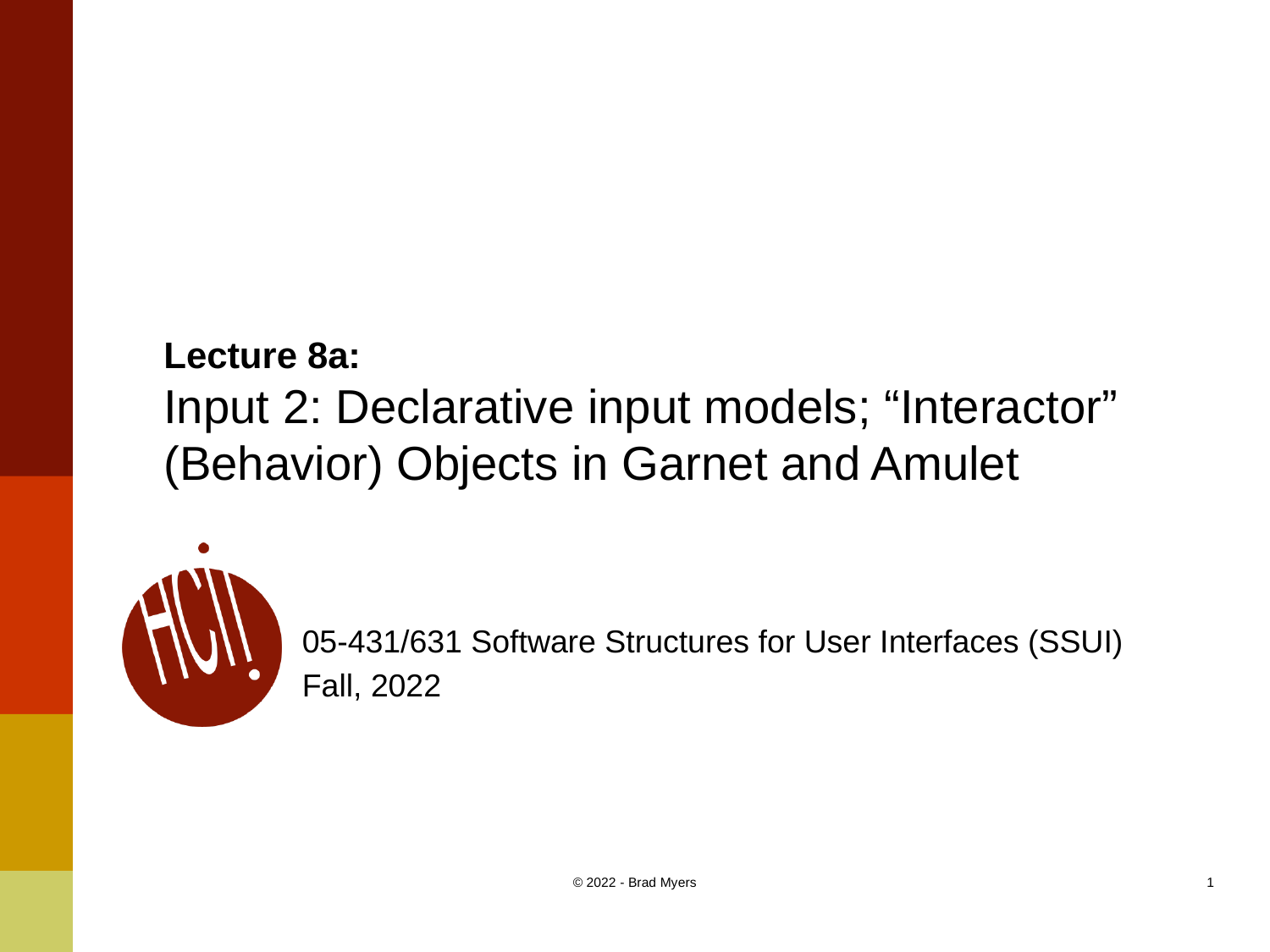

# Lecture 8a: Input 2: Declarative input models; “Interactor” (Behavior) Objects in Garnet and Amulet
05-431/631 Software Structures for User Interfaces (SSUI)
Fall, 2022
© 2022 - Brad Myers
1